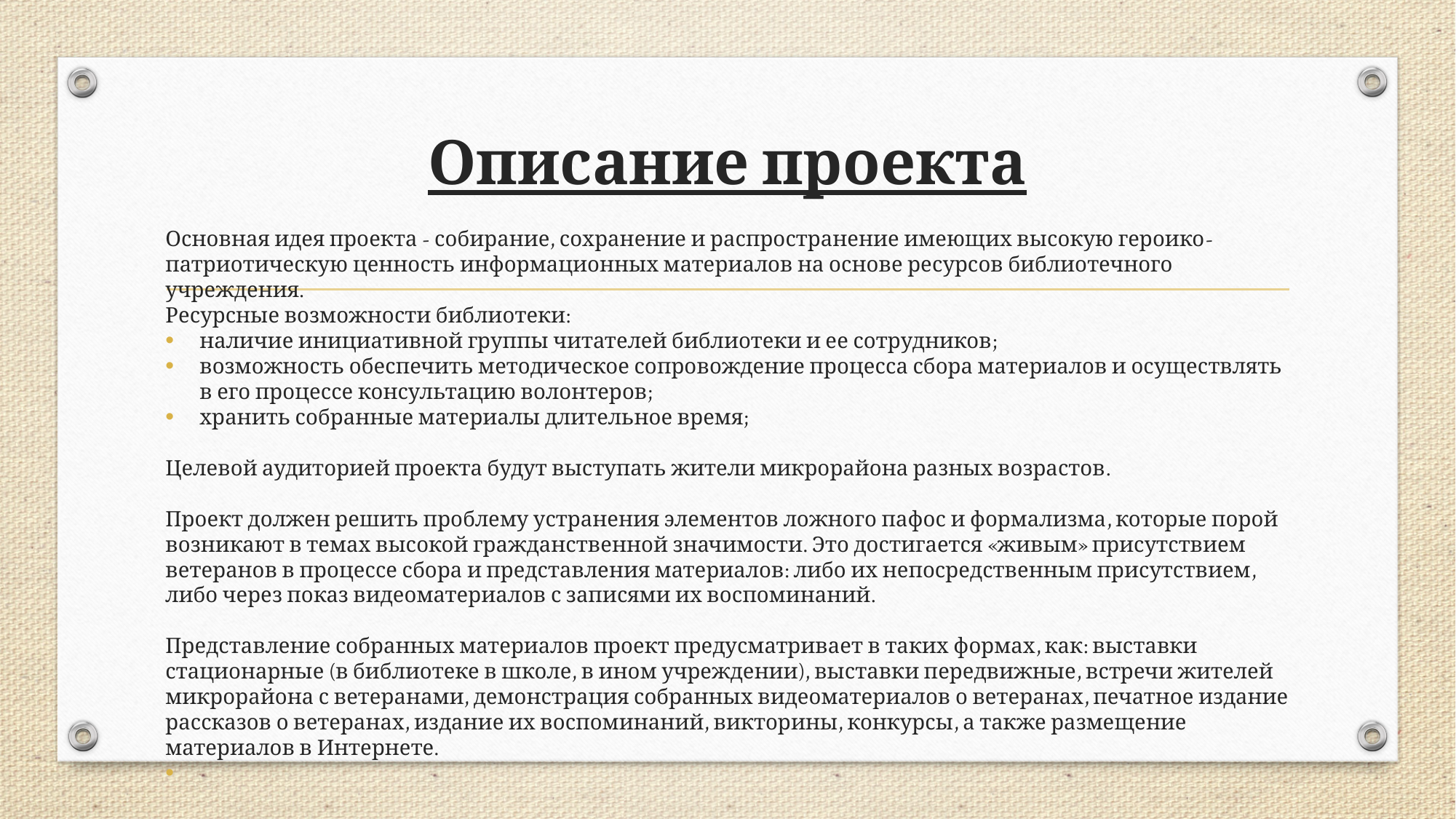

# Описание проекта
Основная идея проекта - собирание, сохранение и распространение имеющих высокую героико-патриотическую ценность информационных материалов на основе ресурсов библиотечного учреждения.
Ресурсные возможности библиотеки:
наличие инициативной группы читателей библиотеки и ее сотрудников;
возможность обеспечить методическое сопровождение процесса сбора материалов и осуществлять в его процессе консультацию волонтеров;
хранить собранные материалы длительное время;

Целевой аудиторией проекта будут выступать жители микрорайона разных возрастов.

Проект должен решить проблему устранения элементов ложного пафос и формализма, которые порой возникают в темах высокой гражданственной значимости. Это достигается «живым» присутствием ветеранов в процессе сбора и представления материалов: либо их непосредственным присутствием, либо через показ видеоматериалов с записями их воспоминаний.

Представление собранных материалов проект предусматривает в таких формах, как: выставки стационарные (в библиотеке в школе, в ином учреждении), выставки передвижные, встречи жителей микрорайона с ветеранами, демонстрация собранных видеоматериалов о ветеранах, печатное издание рассказов о ветеранах, издание их воспоминаний, викторины, конкурсы, а также размещение материалов в Интернете.